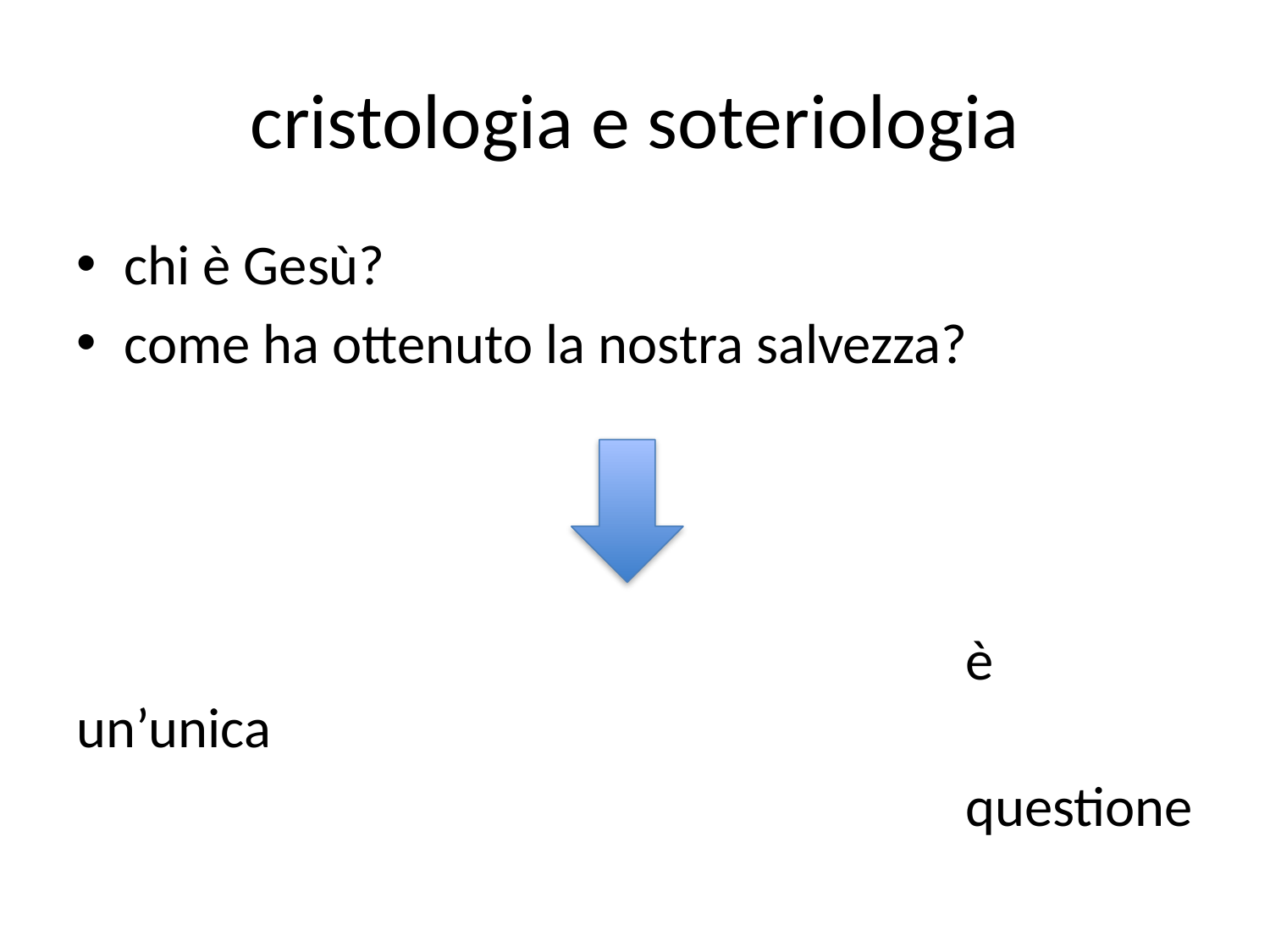

# cristologia e soteriologia
chi è Gesù?
come ha ottenuto la nostra salvezza?

							è un’unica
							questione